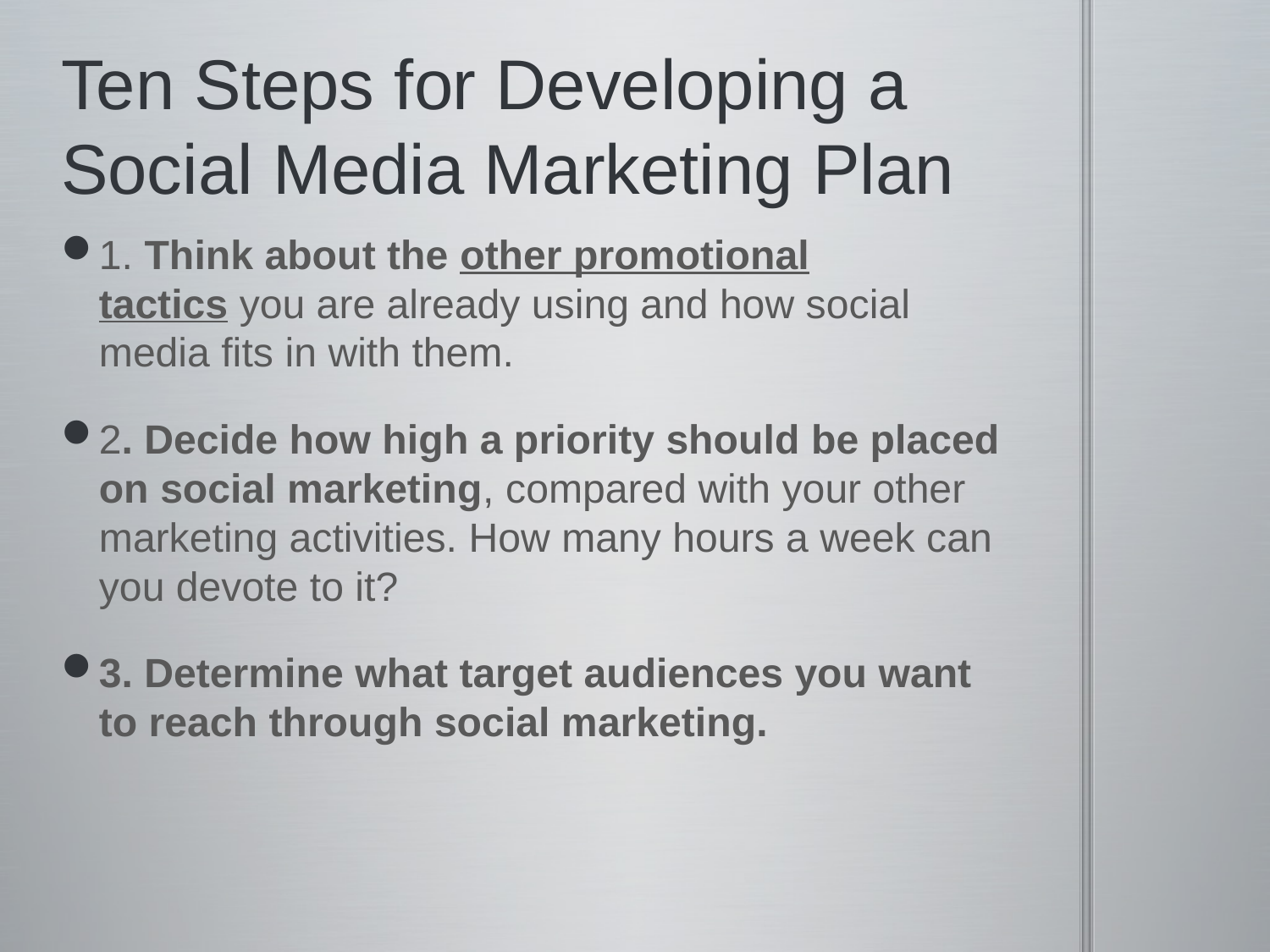

# Ten Steps for Developing a Social Media Marketing Plan
1. Think about the other promotional tactics you are already using and how social media fits in with them.
2. Decide how high a priority should be placed on social marketing, compared with your other marketing activities. How many hours a week can you devote to it?
3. Determine what target audiences you want to reach through social marketing.